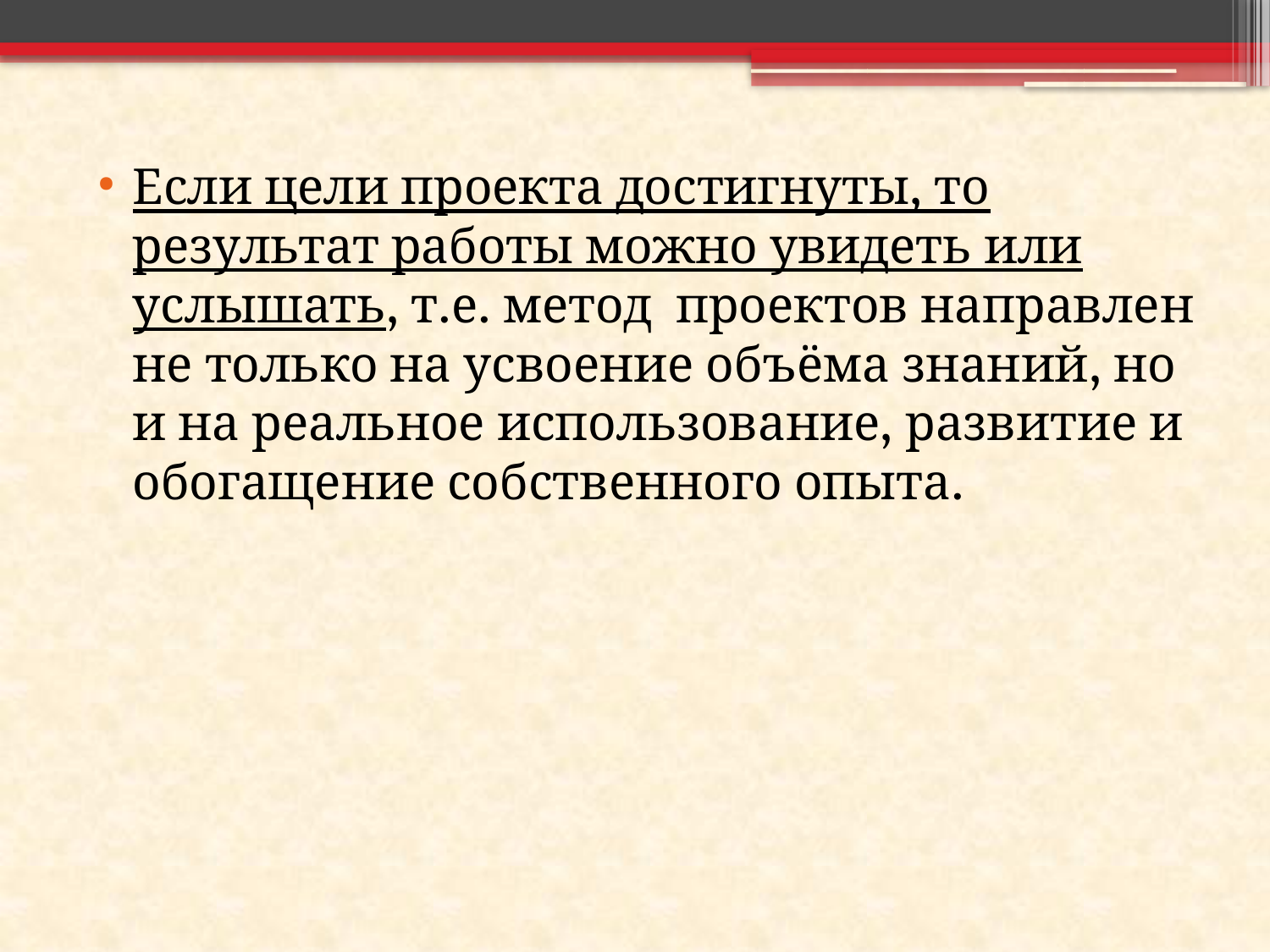

Если цели проекта достигнуты, то результат работы можно увидеть или услышать, т.е. метод  проектов направлен не только на усвоение объёма знаний, но и на реальное использование, развитие и обогащение собственного опыта.